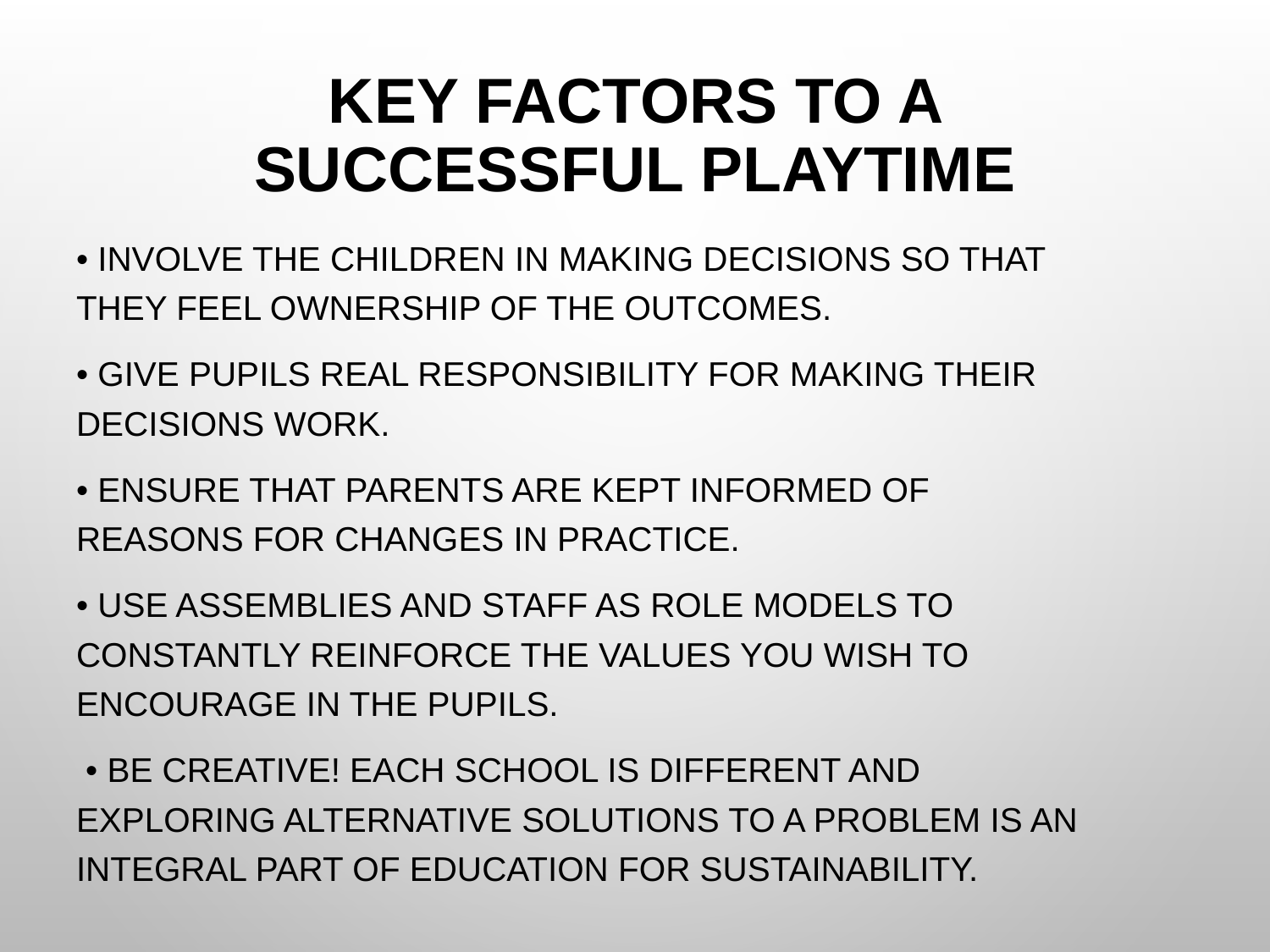

# Key factors to a successful playtime
• Involve the children in making decisions so that they feel ownership of the outcomes.
• Give pupils real responsibility for making their decisions work.
• Ensure that parents are kept informed of reasons for changes in practice.
• Use assemblies and staff as role models to constantly reinforce the values you wish to encourage in the pupils.
 • Be creative! Each school is different and exploring alternative solutions to a problem is an integral part of education for sustainability.